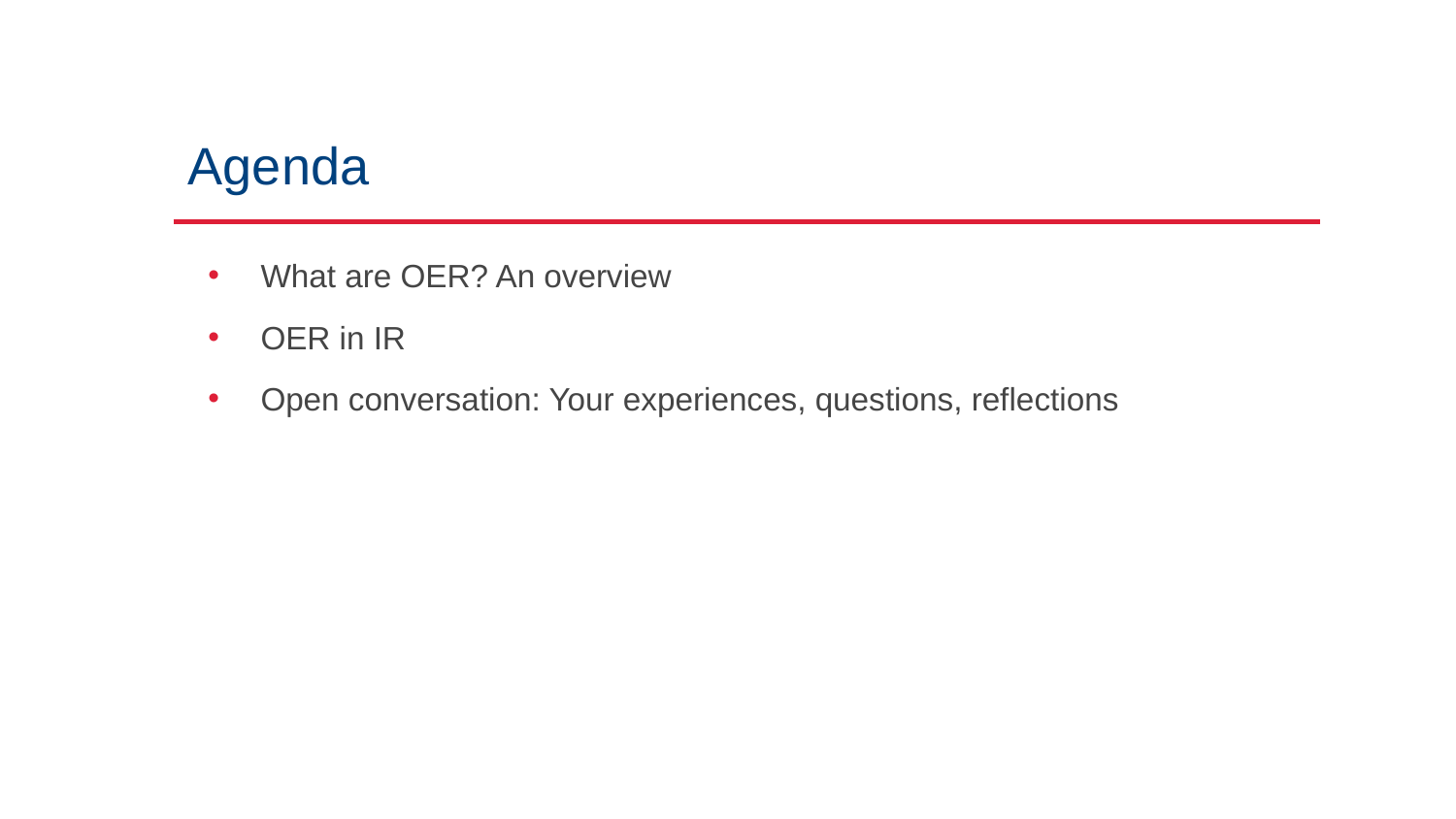

# Agenda
What are OER? An overview
OER in IR
Open conversation: Your experiences, questions, reflections